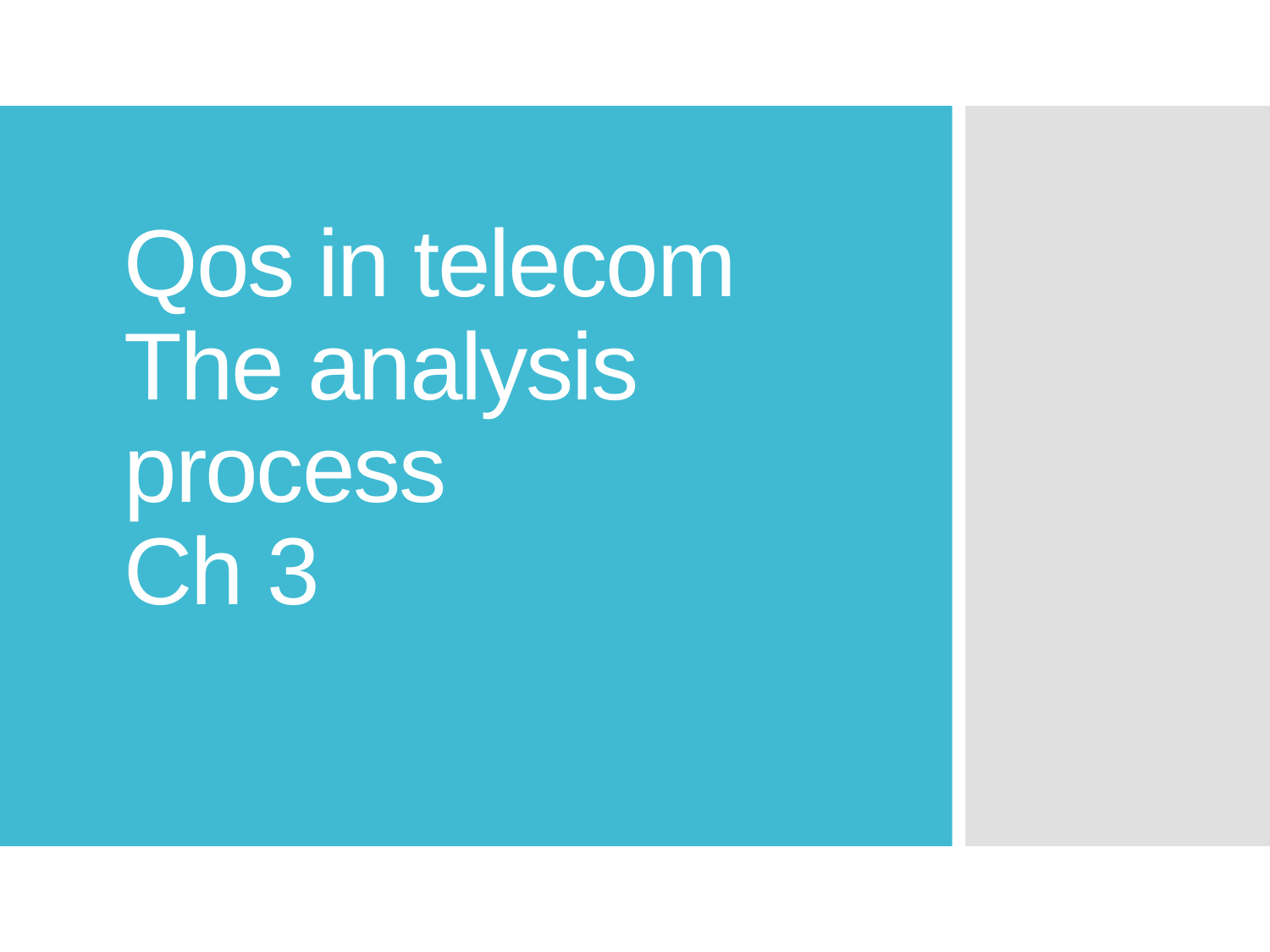

# Qos in telecom The analysis process Ch 3